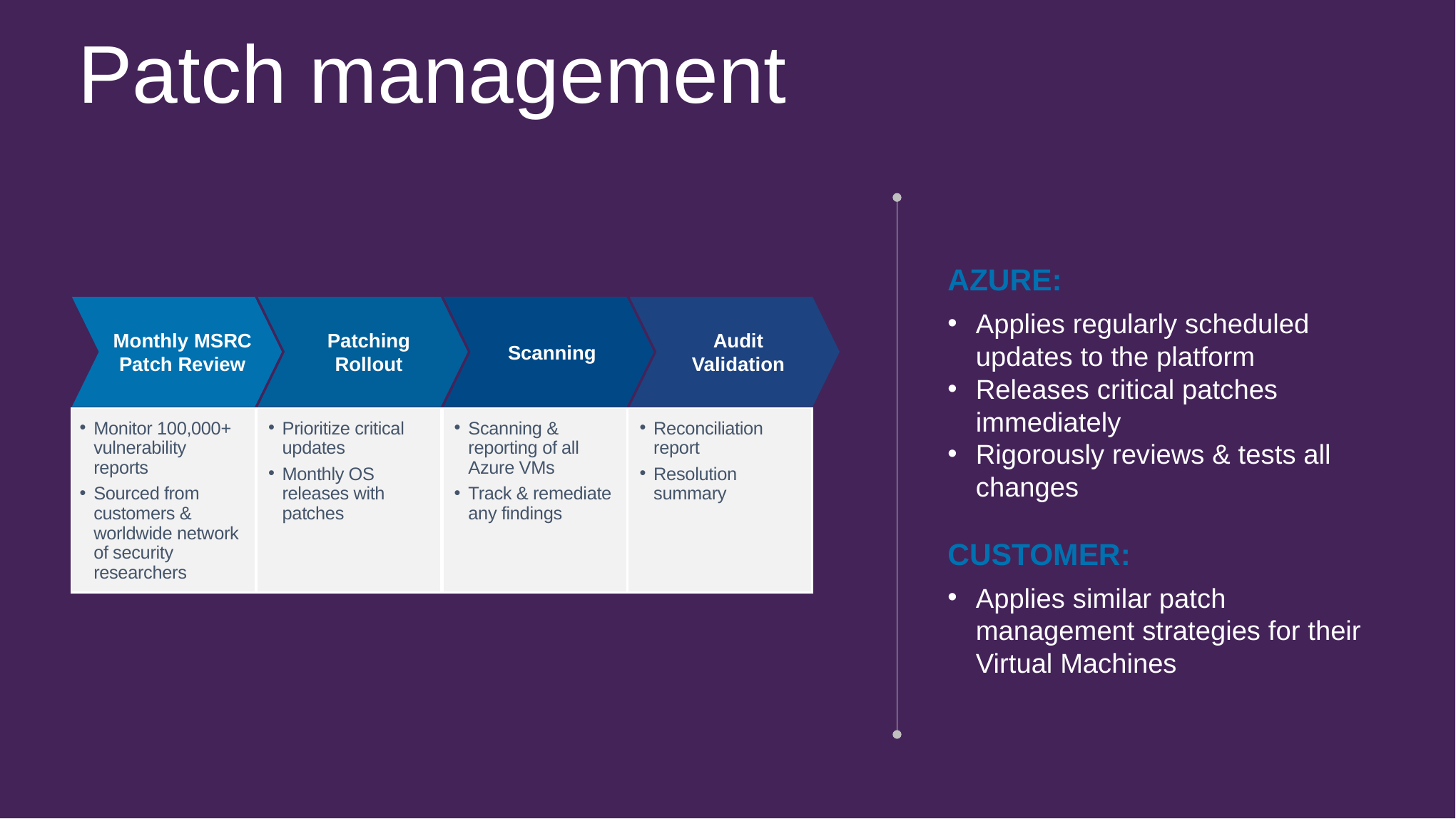

Patch management

AZURE:
Applies regularly scheduled updates to the platform
Releases critical patches immediately
Rigorously reviews & tests all changes

CUSTOMER:
Applies similar patch management strategies for their Virtual Machines

Scanning
Monthly MSRC Patch Review
Patching Rollout
Audit Validation

Monitor 100,000+ vulnerability reports
Sourced from customers & worldwide network of security researchers
Reconciliation report
Resolution summary
Prioritize critical updates
Monthly OS releases with patches
Scanning & reporting of all Azure VMs
Track & remediate any findings